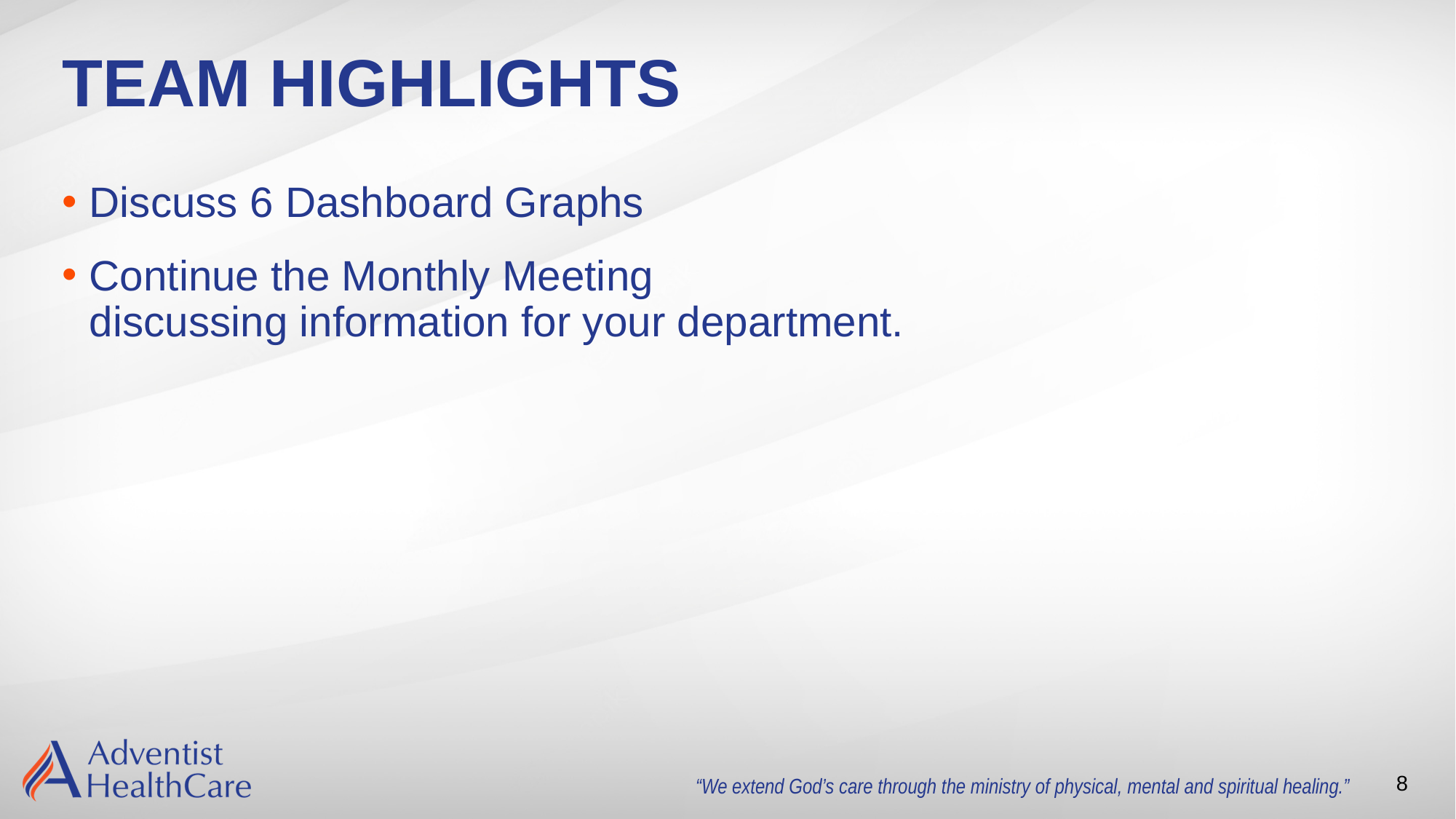

# TEAM HIGHLIGHTS
Discuss 6 Dashboard Graphs
Continue the Monthly Meeting
discussing information for your department.

8
“We extend God’s care through the ministry of physical, mental and spiritual healing.”